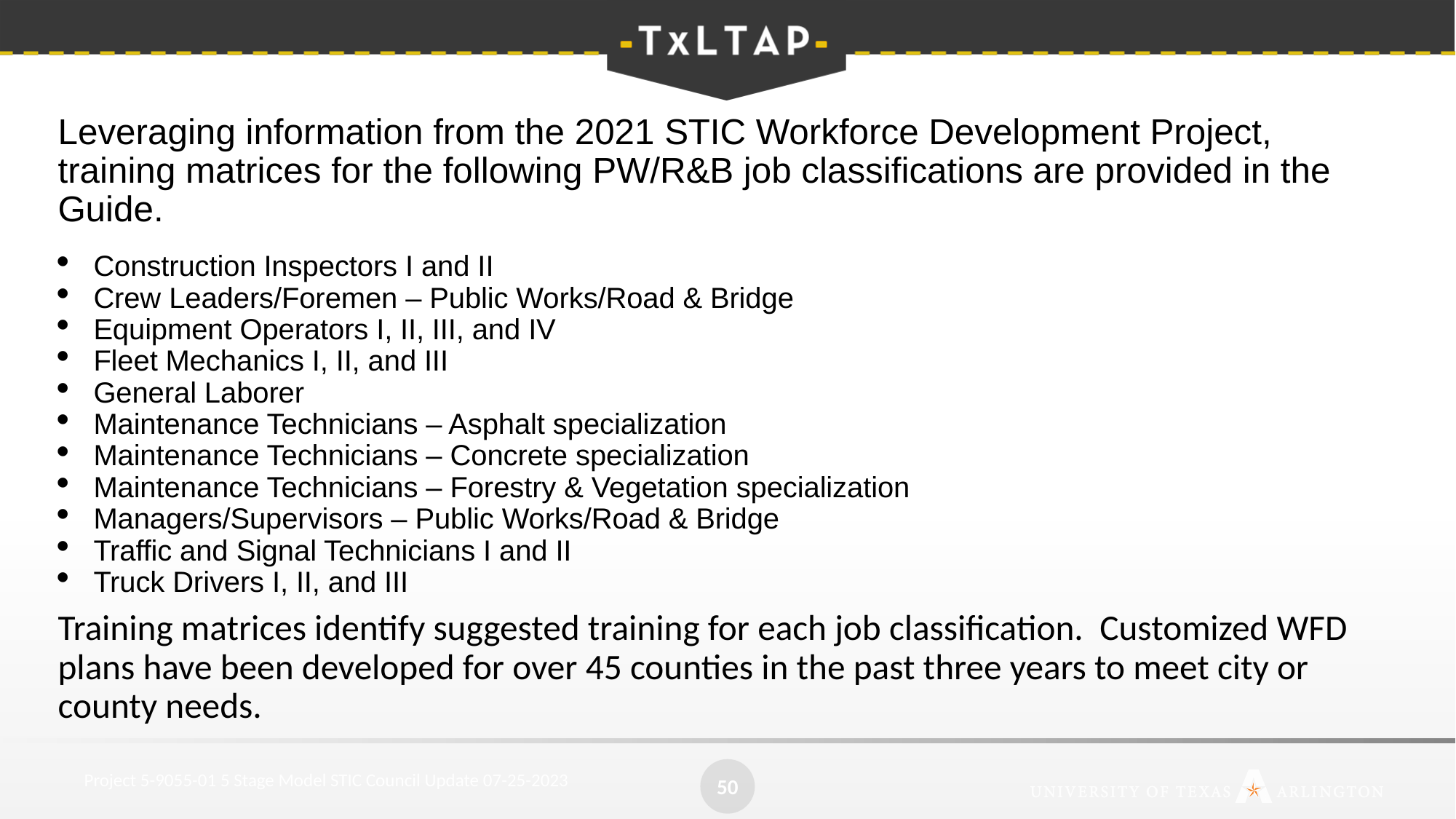

Leveraging information from the 2021 STIC Workforce Development Project, training matrices for the following PW/R&B job classifications are provided in the Guide.

Construction Inspectors I and II
Crew Leaders/Foremen – Public Works/Road & Bridge
Equipment Operators I, II, III, and IV
Fleet Mechanics I, II, and III
General Laborer
Maintenance Technicians – Asphalt specialization
Maintenance Technicians – Concrete specialization
Maintenance Technicians – Forestry & Vegetation specialization
Managers/Supervisors – Public Works/Road & Bridge
Traffic and Signal Technicians I and II
Truck Drivers I, II, and III
Training matrices identify suggested training for each job classification.  Customized WFD plans have been developed for over 45 counties in the past three years to meet city or county needs.
50
Project 5-9055-01 5 Stage Model STIC Council Update 07-25-2023